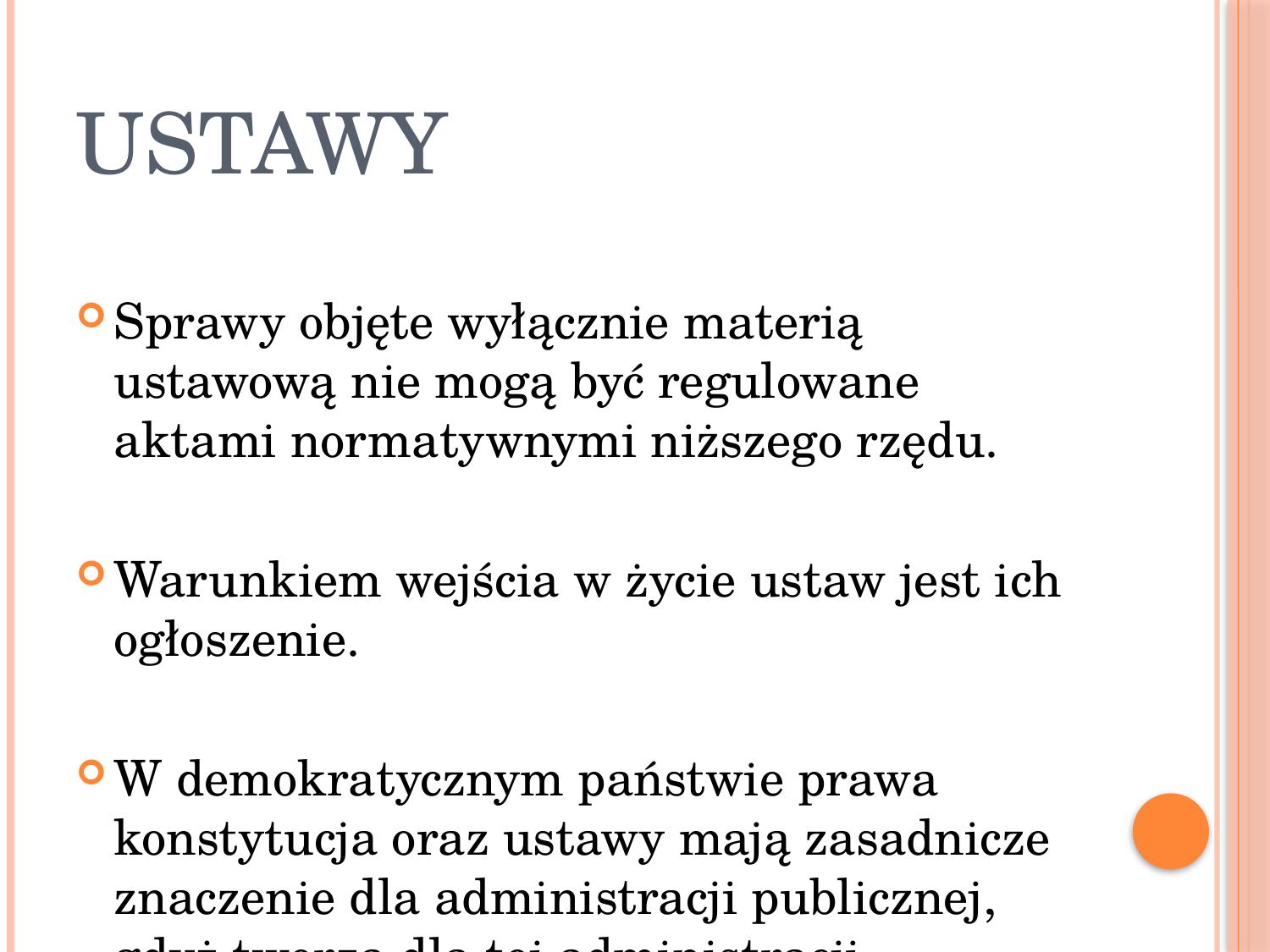

# Ustawy

Sprawy objęte wyłącznie materią ustawową nie mogą być regulowane aktami normatywnymi niższego rzędu.

Warunkiem wejścia w życie ustaw jest ich ogłoszenie.

W demokratycznym państwie prawa konstytucja oraz ustawy mają zasadnicze znaczenie dla administracji publicznej, gdyż tworzą dla tej administracji podstawy działania i ustalają granice działania.